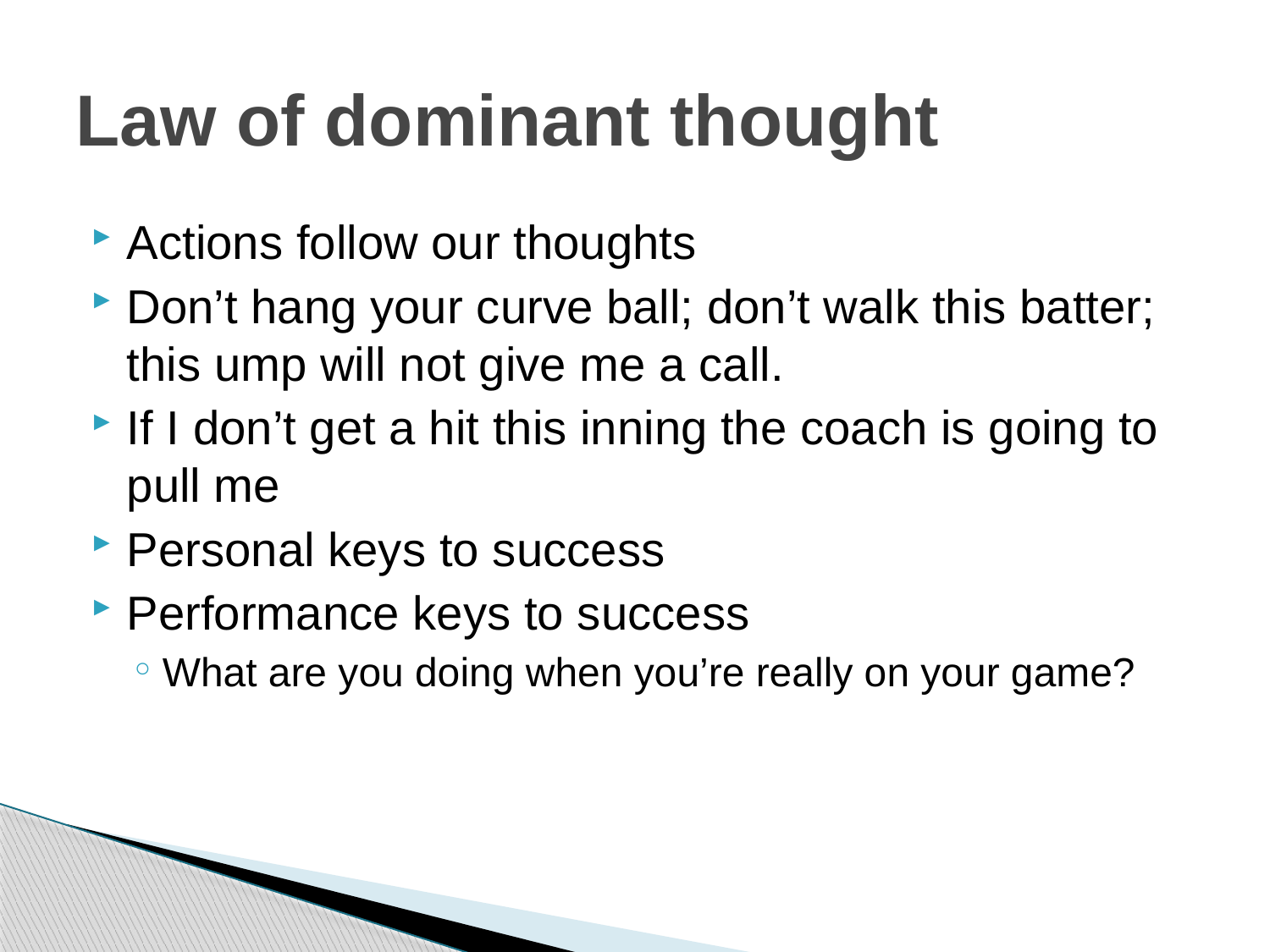

# Law of dominant thought
Actions follow our thoughts
Don’t hang your curve ball; don’t walk this batter; this ump will not give me a call.
If I don’t get a hit this inning the coach is going to pull me
Personal keys to success
Performance keys to success
What are you doing when you’re really on your game?